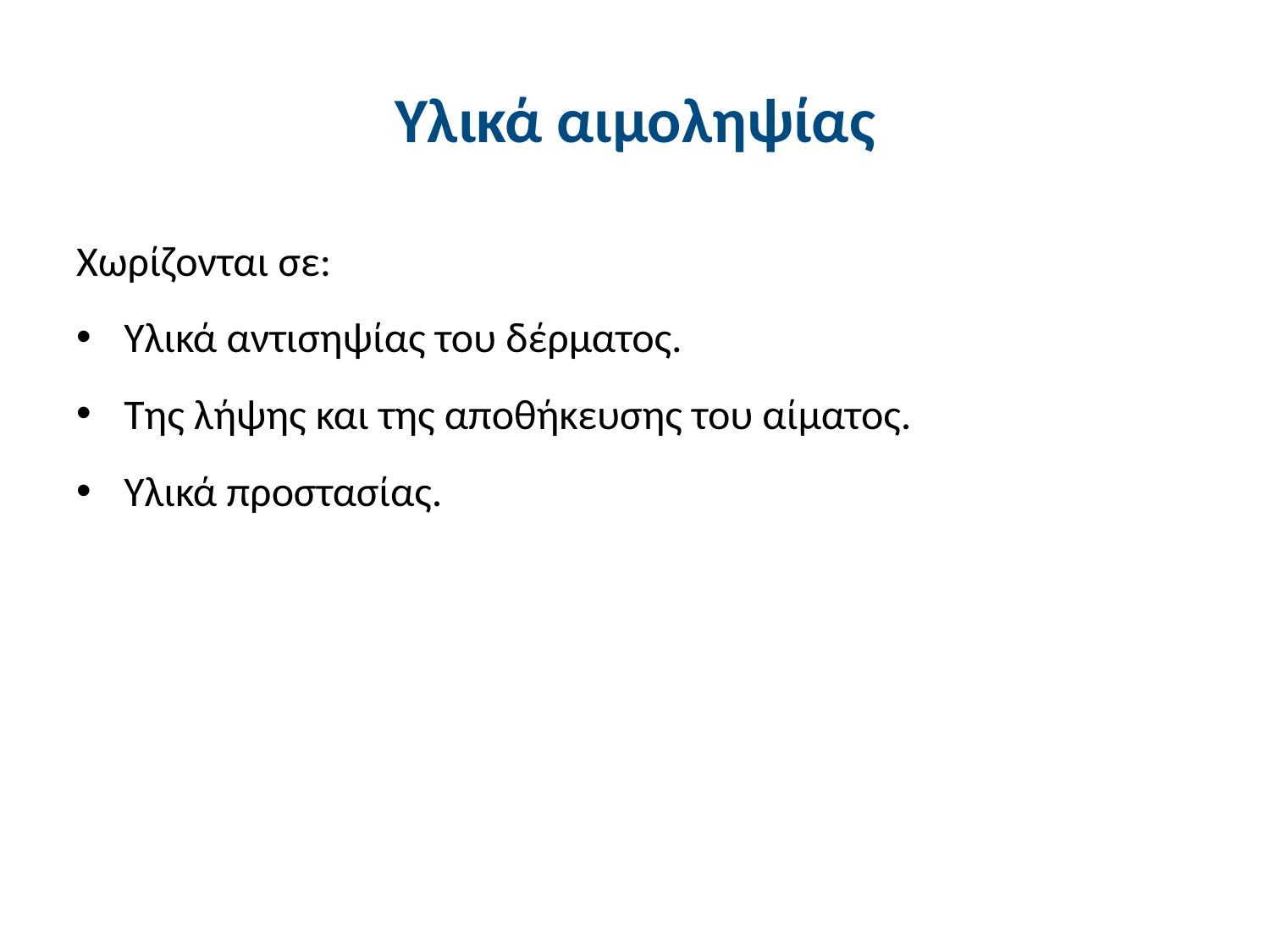

# Υλικά αιμοληψίας
Χωρίζονται σε:
Υλικά αντισηψίας του δέρματος.
Της λήψης και της αποθήκευσης του αίματος.
Υλικά προστασίας.